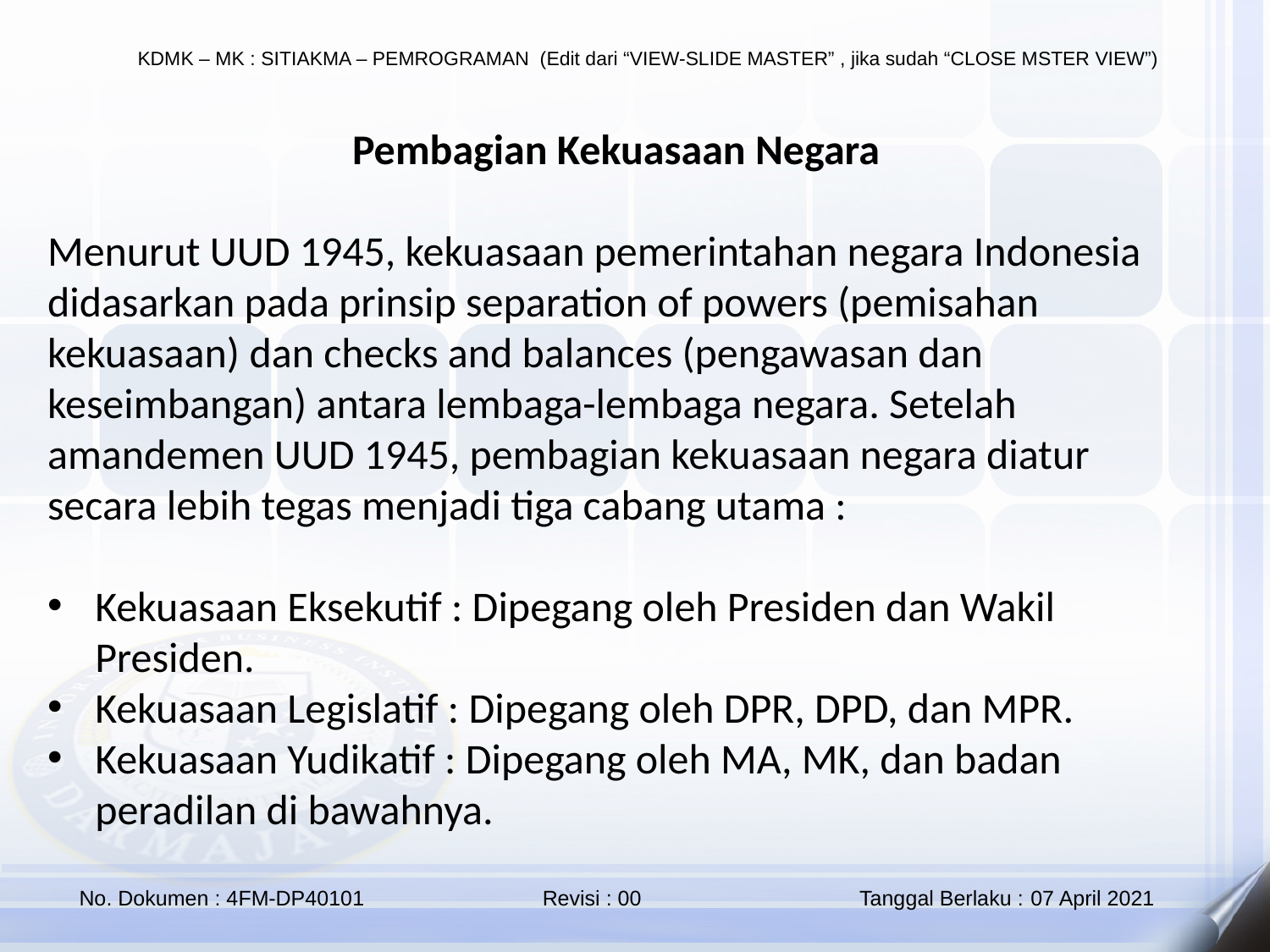

Pembagian Kekuasaan Negara

Menurut UUD 1945, kekuasaan pemerintahan negara Indonesia didasarkan pada prinsip separation of powers (pemisahan kekuasaan) dan checks and balances (pengawasan dan keseimbangan) antara lembaga-lembaga negara. Setelah amandemen UUD 1945, pembagian kekuasaan negara diatur secara lebih tegas menjadi tiga cabang utama :

Kekuasaan Eksekutif : Dipegang oleh Presiden dan Wakil Presiden.
Kekuasaan Legislatif : Dipegang oleh DPR, DPD, dan MPR.
Kekuasaan Yudikatif : Dipegang oleh MA, MK, dan badan peradilan di bawahnya.